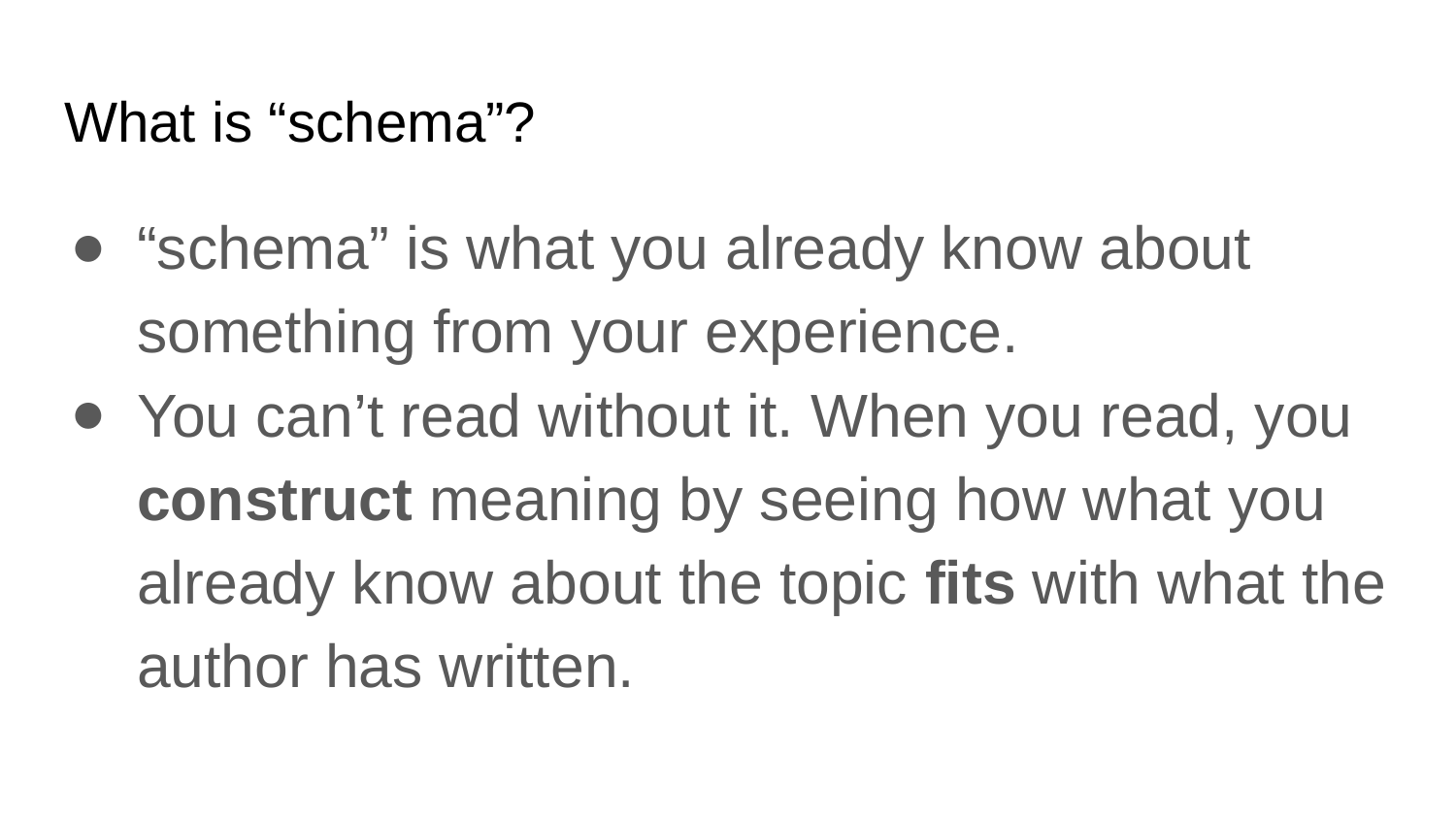

# What is “schema”?
“schema” is what you already know about something from your experience.
You can’t read without it. When you read, you construct meaning by seeing how what you already know about the topic fits with what the author has written.